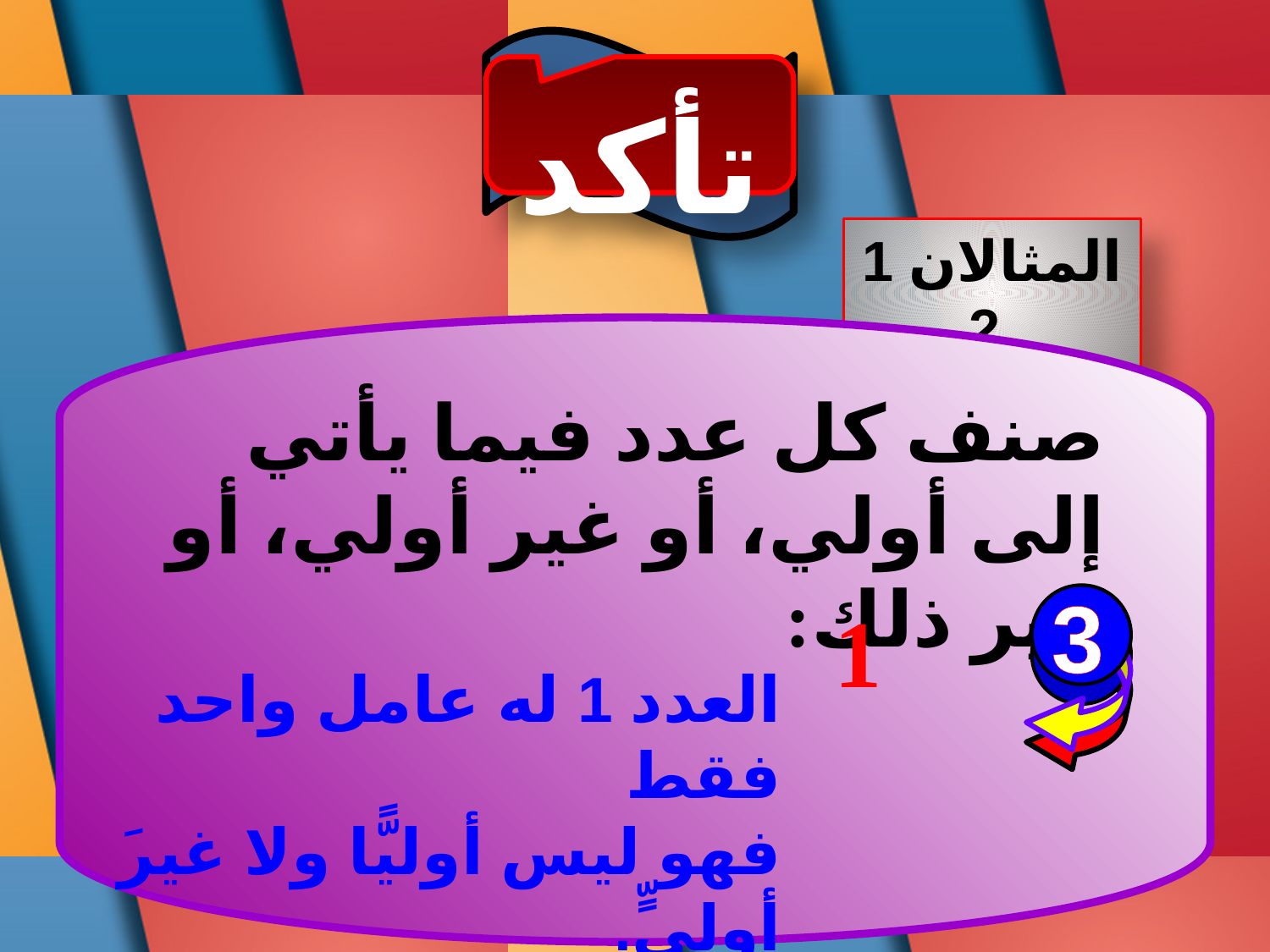

تأكد
المثالان 1 , 2

صنف كل عدد فيما يأتي إلى أولي، أو غير أولي، أو غير ذلك:
3

1
العدد 1 له عامل واحد فقط
فهو ليس أوليًّا ولا غيرَ أوليٍّ.